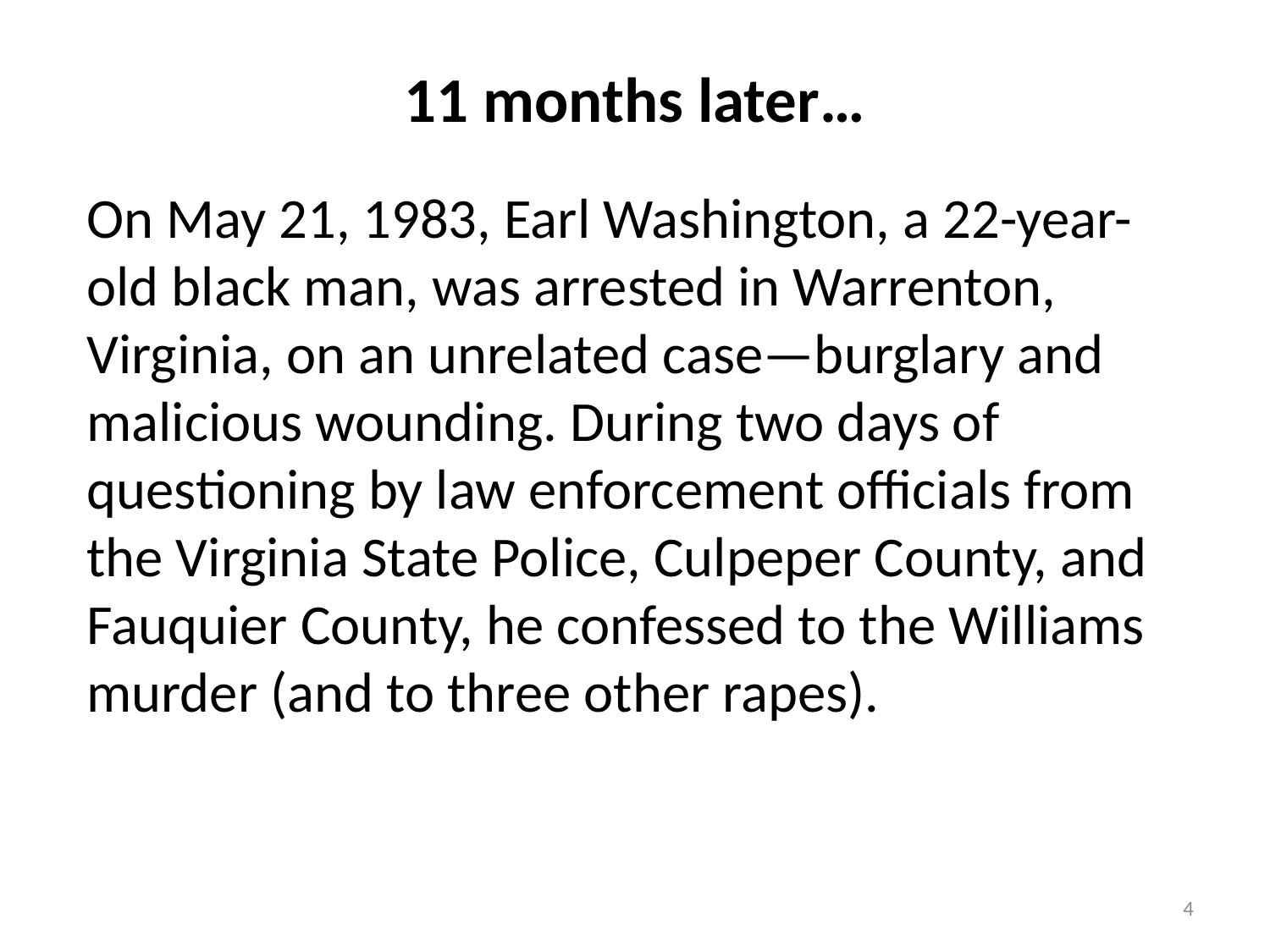

11 months later…

On May 21, 1983, Earl Washington, a 22-year-old black man, was arrested in Warrenton, Virginia, on an unrelated case—burglary and malicious wounding. During two days of questioning by law enforcement officials from the Virginia State Police, Culpeper County, and Fauquier County, he confessed to the Williams murder (and to three other rapes).
4